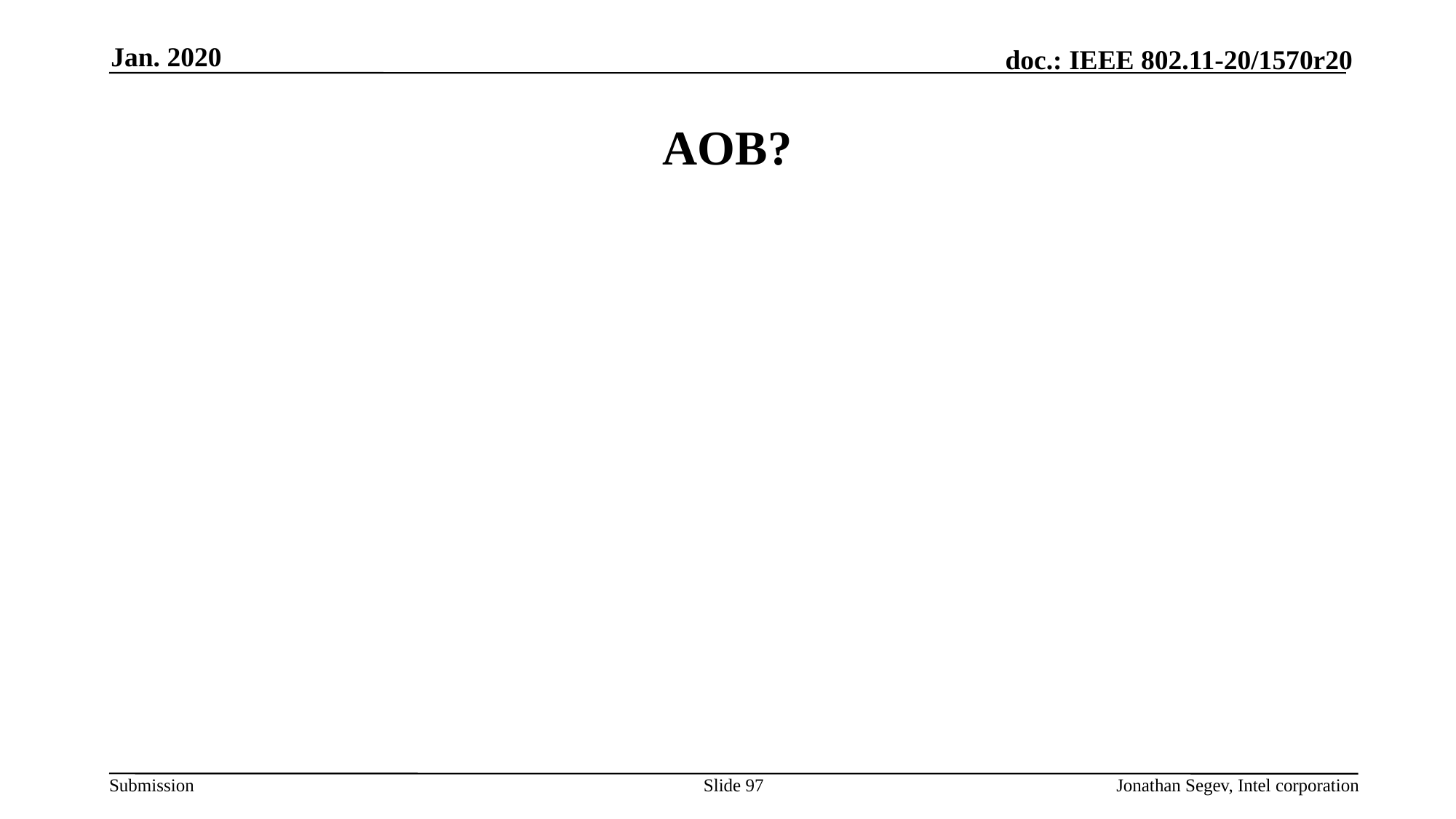

Jan. 2020
# AOB?

Slide 97
Jonathan Segev, Intel corporation